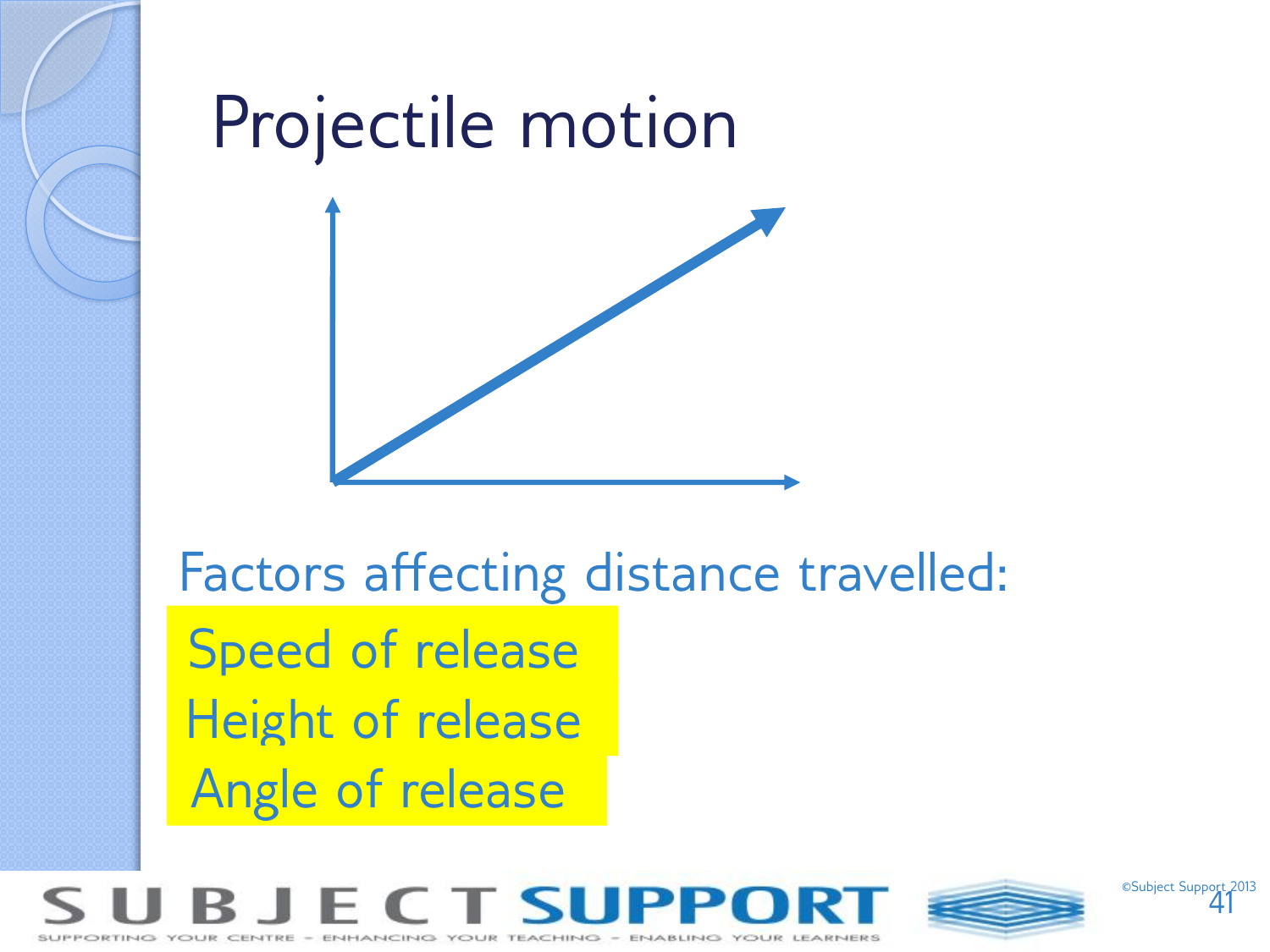

# Projectile motion

Factors affecting distance travelled:

Speed of release
Height of release
Angle of release
41